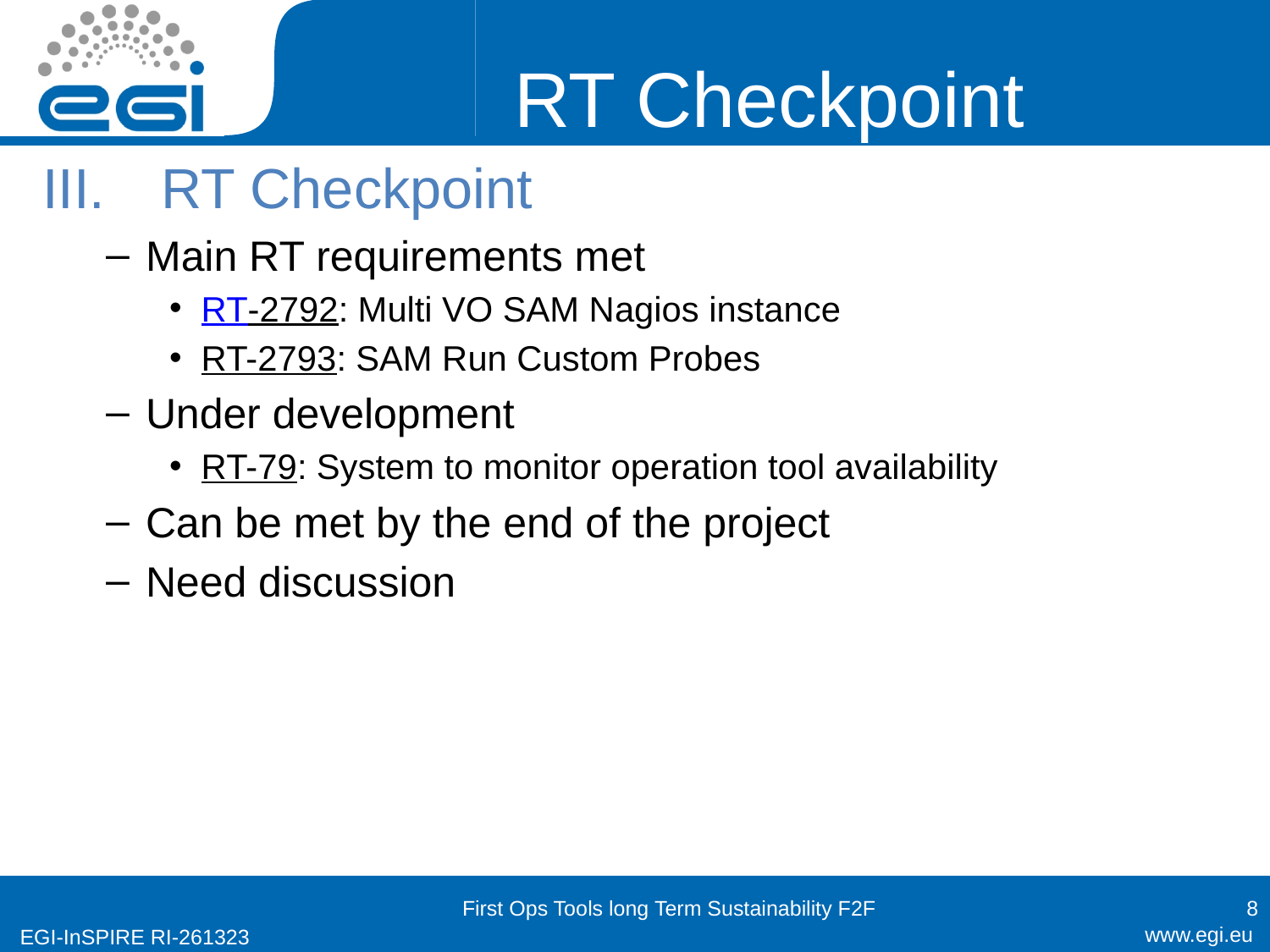

# RT Checkpoint
RT Checkpoint
Main RT requirements met
RT-2792: Multi VO SAM Nagios instance
RT-2793: SAM Run Custom Probes
Under development
RT-79: System to monitor operation tool availability
Can be met by the end of the project
Need discussion
First Ops Tools long Term Sustainability F2F
8